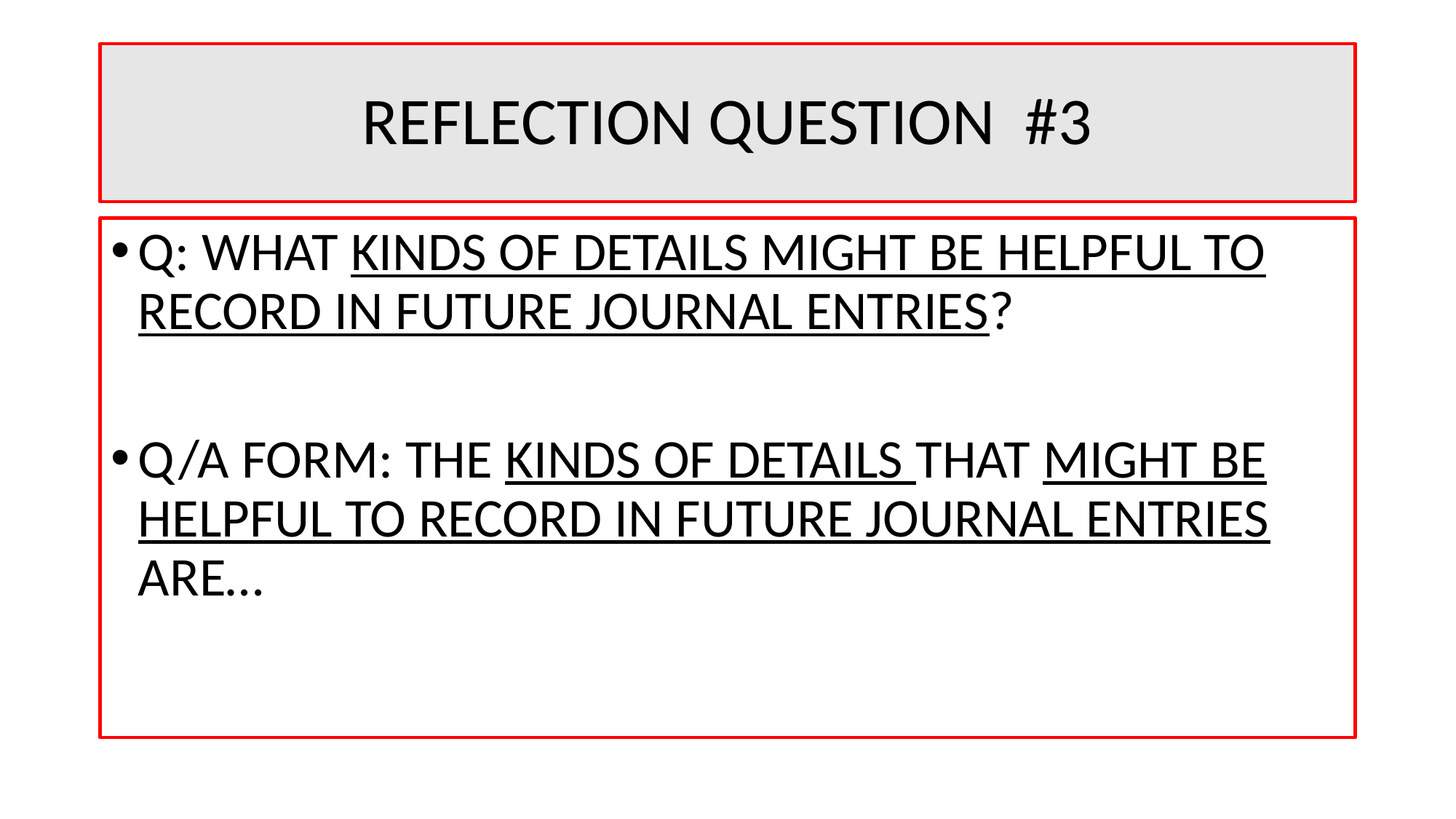

# REFLECTION QUESTION  #3
Q: WHAT KINDS OF DETAILS MIGHT BE HELPFUL TO RECORD IN FUTURE JOURNAL ENTRIES?

Q/A FORM: THE KINDS OF DETAILS THAT MIGHT BE HELPFUL TO RECORD IN FUTURE JOURNAL ENTRIES ARE…